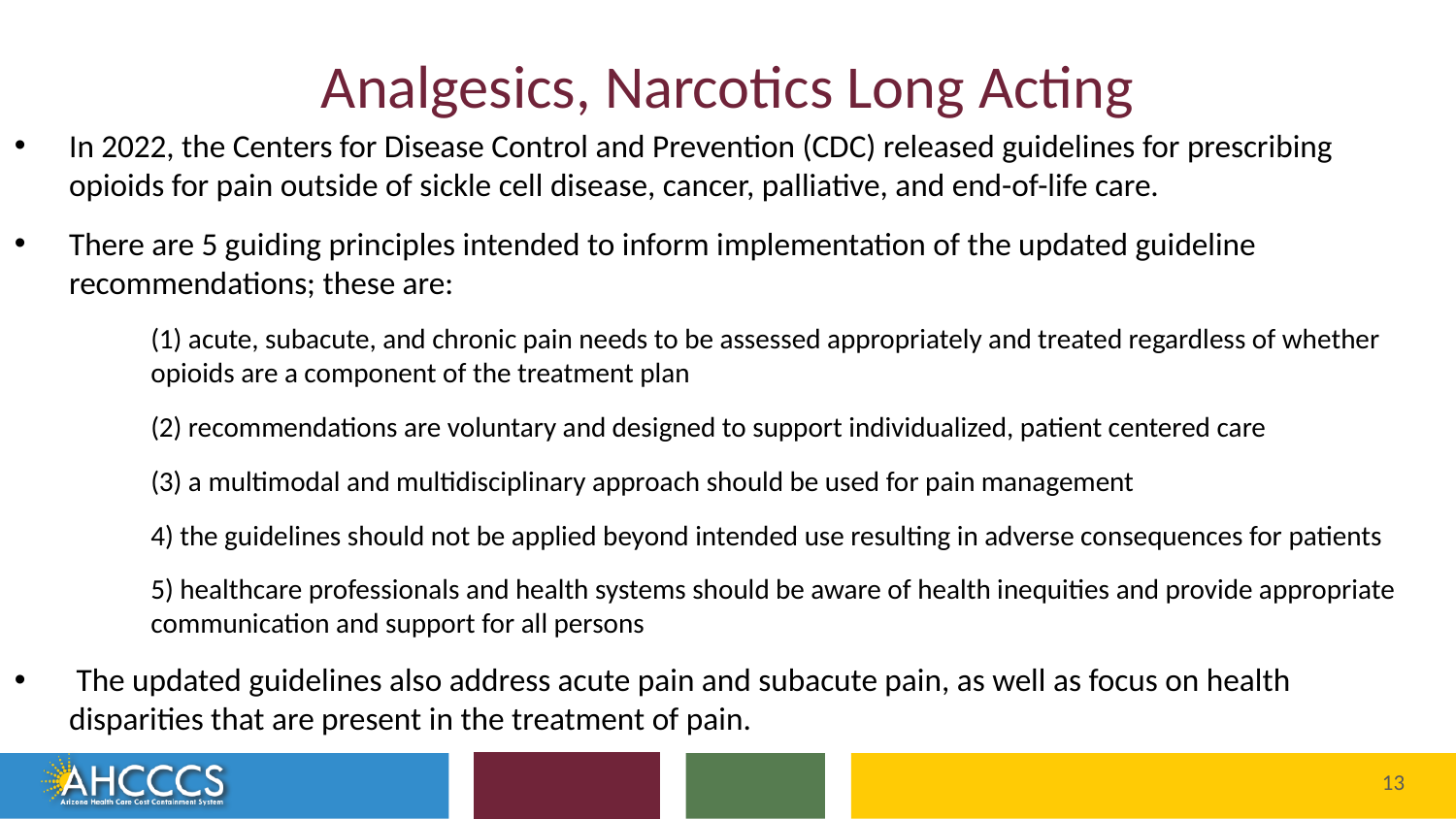

# Analgesics, Narcotics Long Acting
In 2022, the Centers for Disease Control and Prevention (CDC) released guidelines for prescribing opioids for pain outside of sickle cell disease, cancer, palliative, and end-of-life care.
There are 5 guiding principles intended to inform implementation of the updated guideline recommendations; these are:
(1) acute, subacute, and chronic pain needs to be assessed appropriately and treated regardless of whether opioids are a component of the treatment plan
(2) recommendations are voluntary and designed to support individualized, patient centered care
(3) a multimodal and multidisciplinary approach should be used for pain management
4) the guidelines should not be applied beyond intended use resulting in adverse consequences for patients
5) healthcare professionals and health systems should be aware of health inequities and provide appropriate communication and support for all persons
 The updated guidelines also address acute pain and subacute pain, as well as focus on health disparities that are present in the treatment of pain.